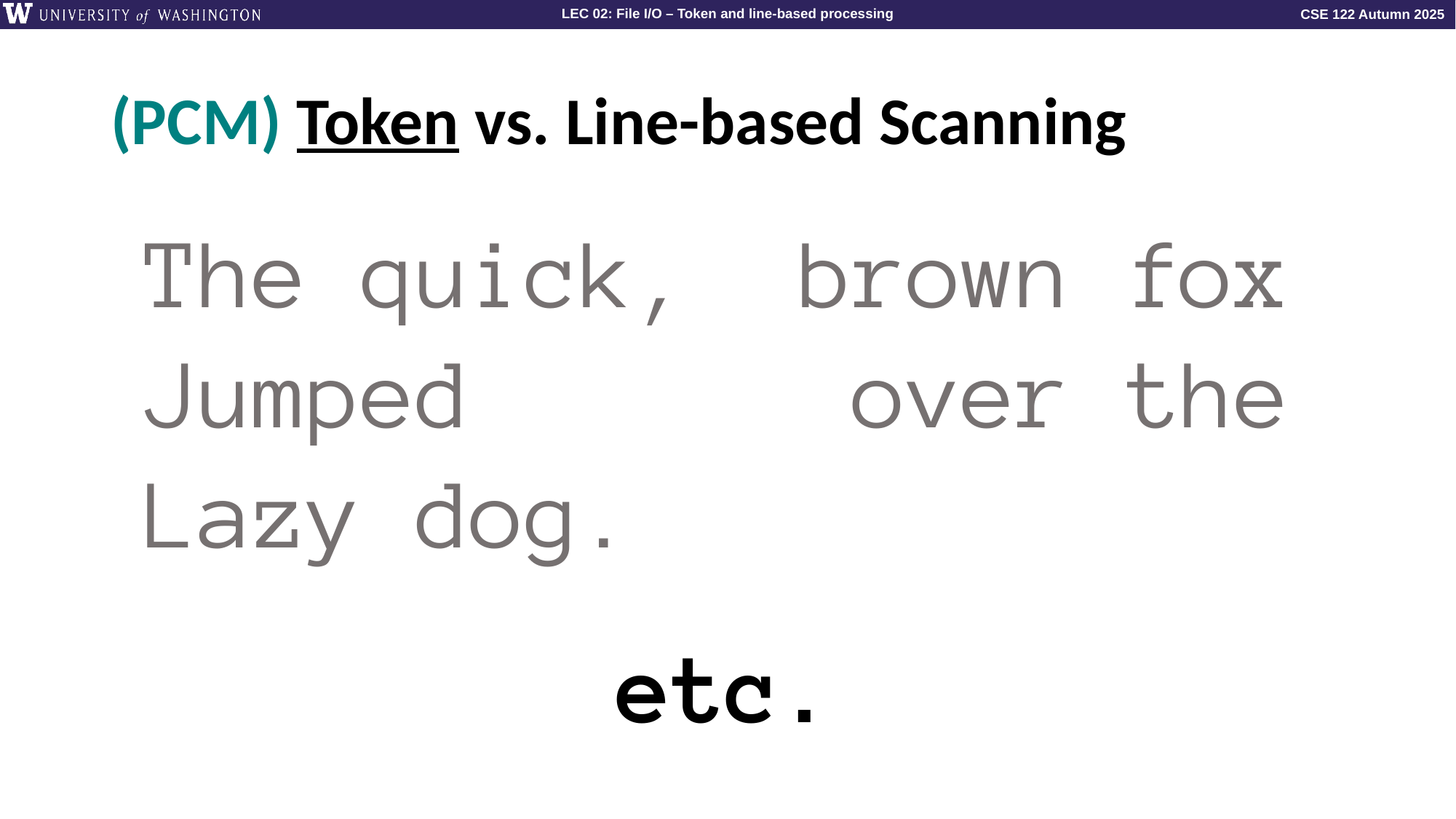

# (PCM) Token vs. Line-based Scanning
The quick,	brown fox
Jumped       over	the
Lazy dog.
etc.
Lesson 14 - Spring 2023
13